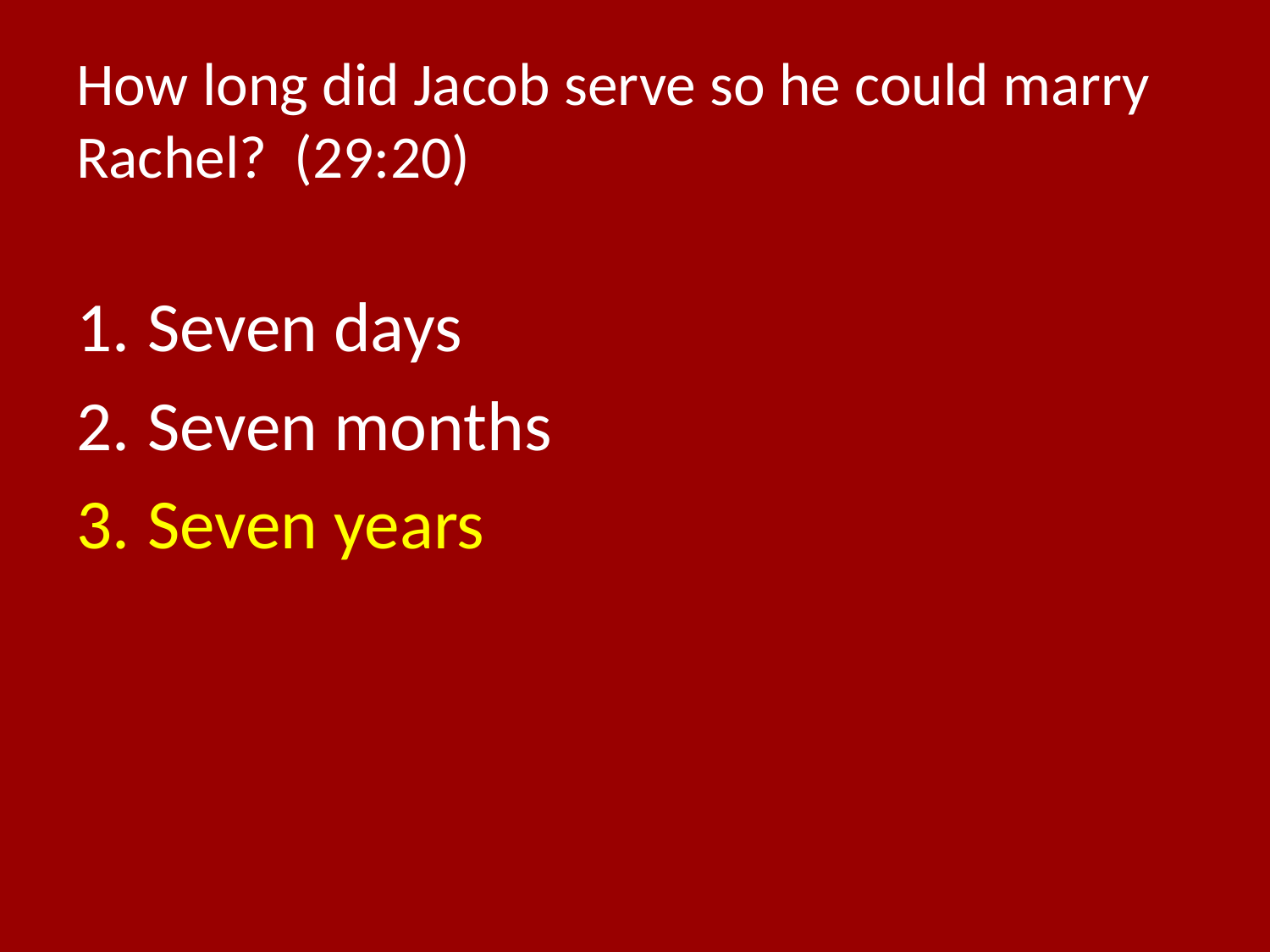

# How long did Jacob serve so he could marry Rachel?  (29:20)
Seven days
Seven months
Seven years